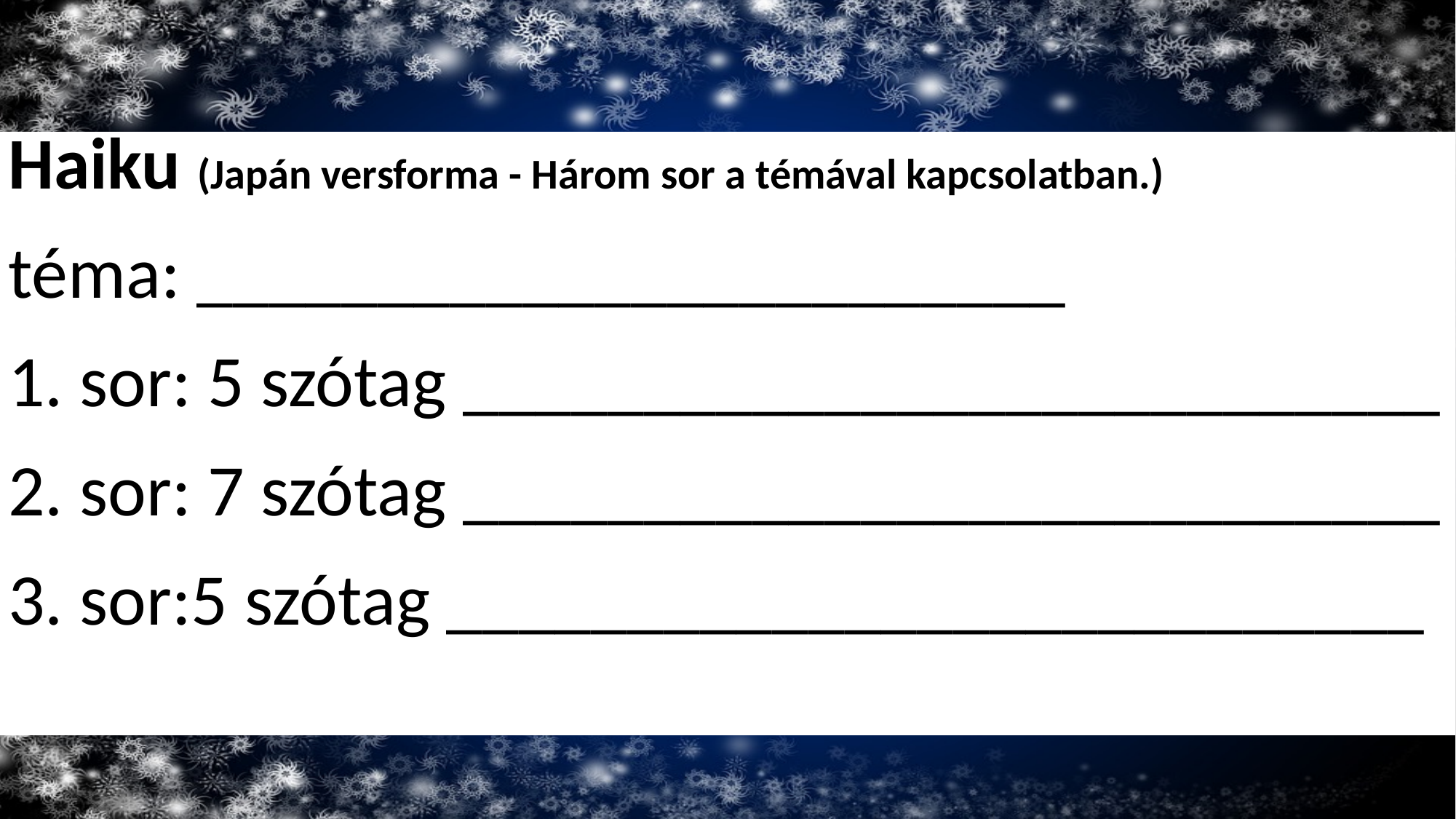

| Haiku (Japán versforma - Három sor a témával kapcsolatban.) téma: \_\_\_\_\_\_\_\_\_\_\_\_\_\_\_\_\_\_\_\_\_\_\_\_ 1. sor: 5 szótag \_\_\_\_\_\_\_\_\_\_\_\_\_\_\_\_\_\_\_\_\_\_\_\_\_\_\_ 2. sor: 7 szótag \_\_\_\_\_\_\_\_\_\_\_\_\_\_\_\_\_\_\_\_\_\_\_\_\_\_\_ 3. sor:5 szótag \_\_\_\_\_\_\_\_\_\_\_\_\_\_\_\_\_\_\_\_\_\_\_\_\_\_\_ |
| --- |